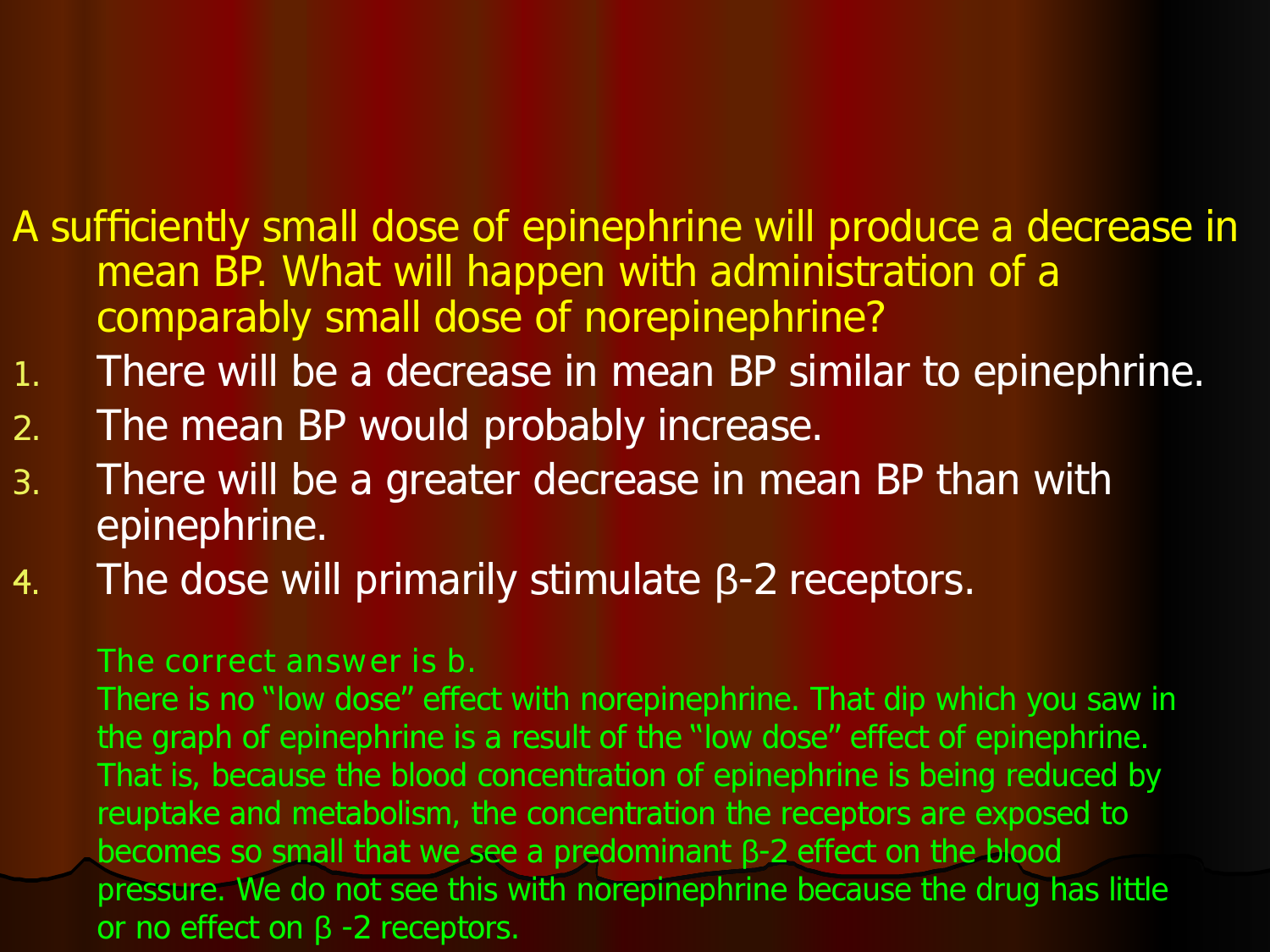

#
A sufficiently small dose of epinephrine will produce a decrease in mean BP. What will happen with administration of a comparably small dose of norepinephrine?
There will be a decrease in mean BP similar to epinephrine.
The mean BP would probably increase.
There will be a greater decrease in mean BP than with epinephrine.
The dose will primarily stimulate β-2 receptors.
The correct answer is b.
There is no “low dose” effect with norepinephrine. That dip which you saw in the graph of epinephrine is a result of the “low dose” effect of epinephrine. That is, because the blood concentration of epinephrine is being reduced by reuptake and metabolism, the concentration the receptors are exposed to becomes so small that we see a predominant β-2 effect on the blood pressure. We do not see this with norepinephrine because the drug has little or no effect on β -2 receptors.